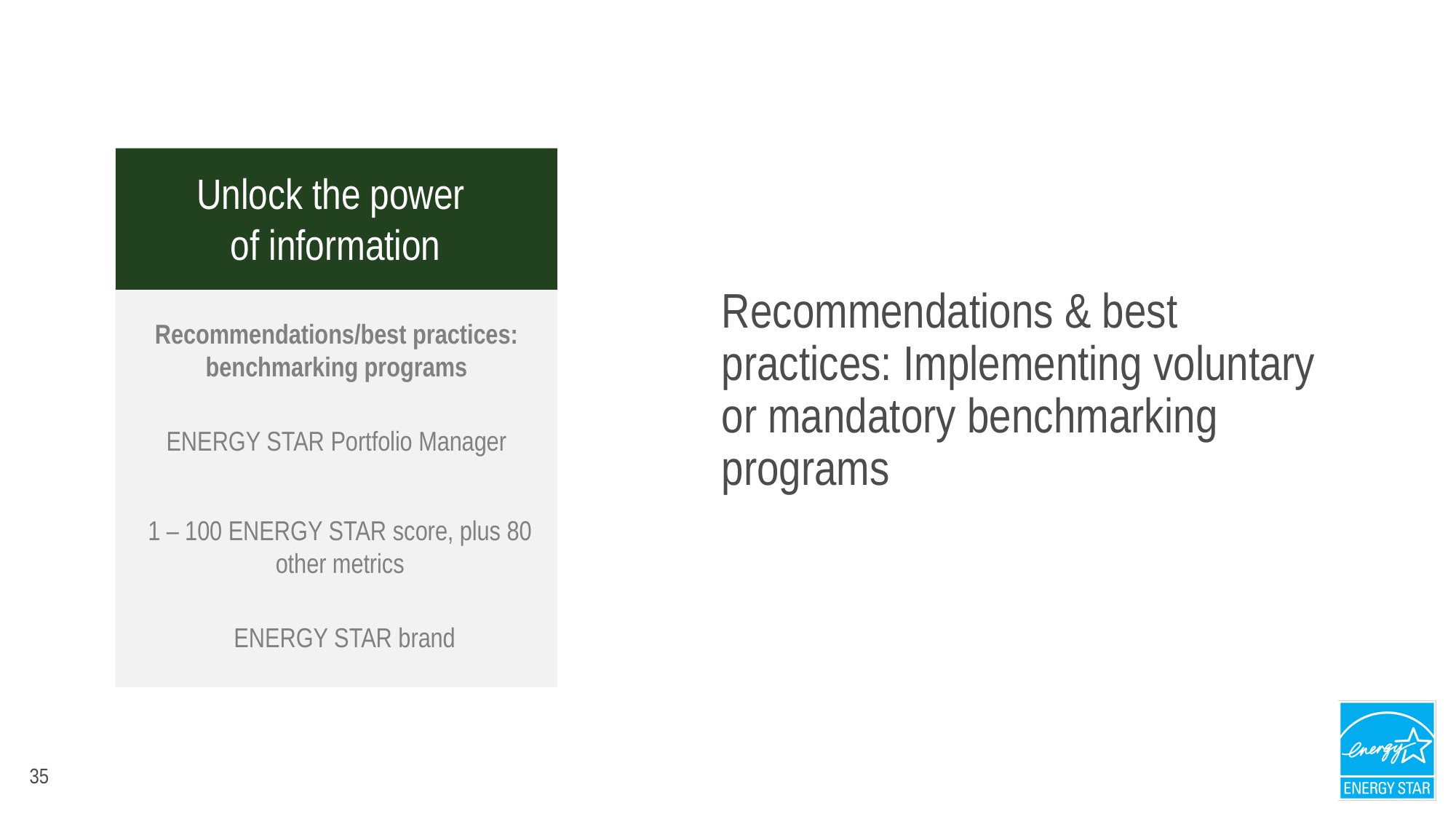

Unlock the power
of information

Recommendations/best practices: benchmarking programs
ENERGY STAR Portfolio Manager
1 – 100 ENERGY STAR score, plus 80 other metrics
ENERGY STAR brand
# Recommendations & best practices: Implementing voluntary or mandatory benchmarking programs
35